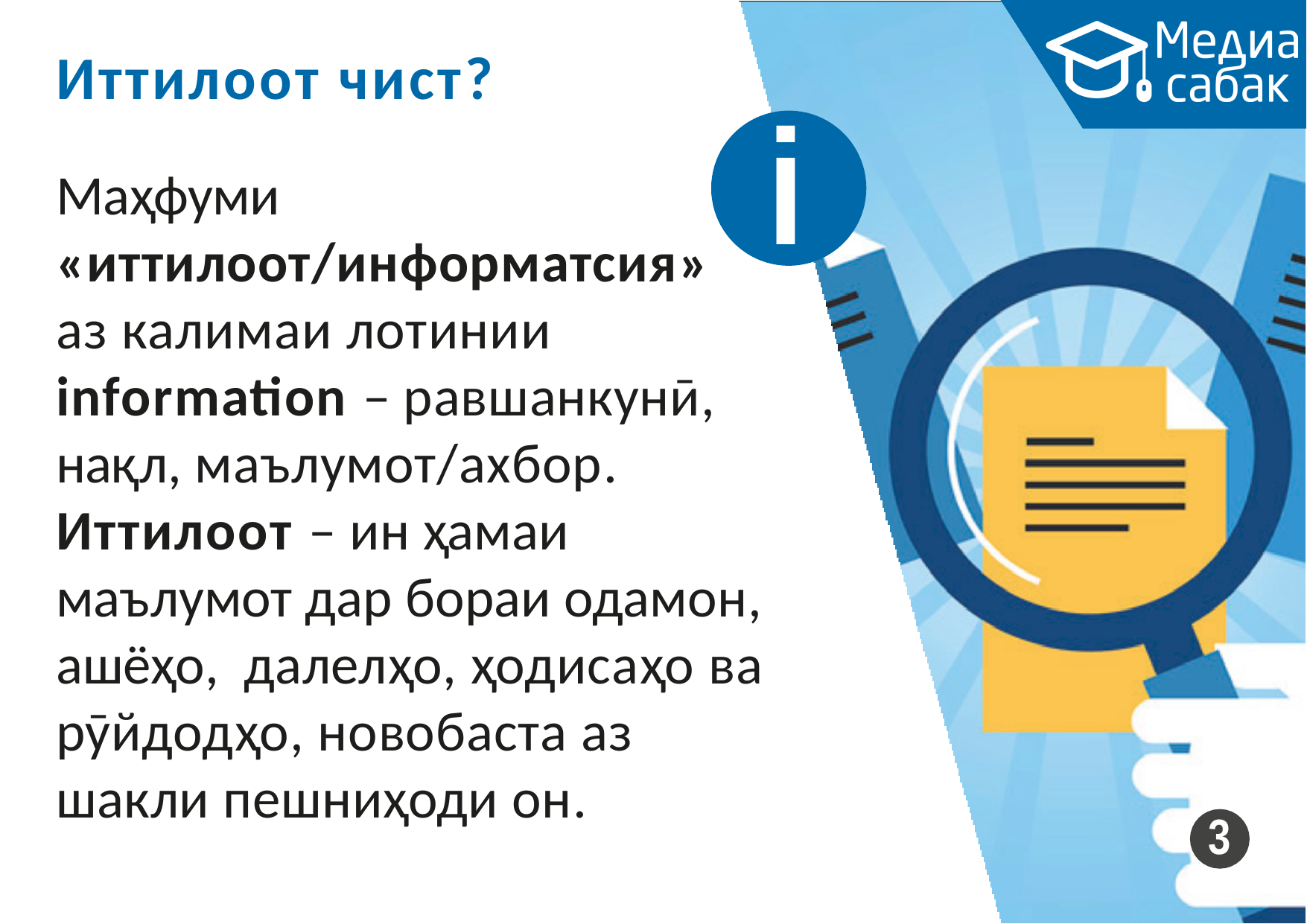

# Иттилоот чист?
i

Маҳфуми «иттилоот/информатсия»  аз калимаи лотинии information – равшанкунӣ,  нақл, маълумот/ахбор.
Иттилоот – ин ҳамаи маълумот дар бораи одамон, ашёҳо,  далелҳо, ҳодисаҳо ва рӯйдодҳо, новобаста аз шакли пешниҳоди он.
3